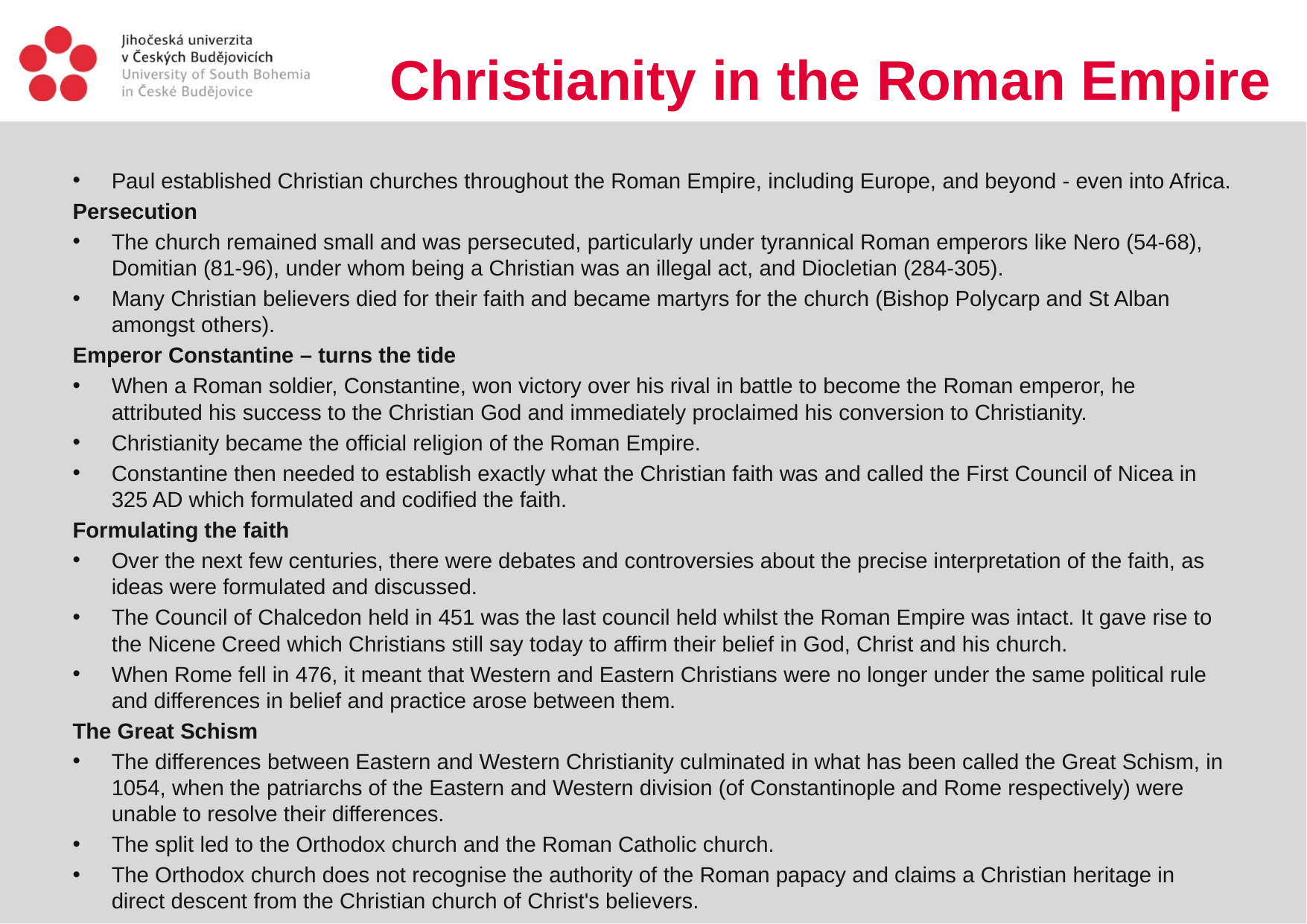

# Christianity in the Roman Empire
Paul established Christian churches throughout the Roman Empire, including Europe, and beyond - even into Africa.
Persecution
The church remained small and was persecuted, particularly under tyrannical Roman emperors like Nero (54-68), Domitian (81-96), under whom being a Christian was an illegal act, and Diocletian (284-305).
Many Christian believers died for their faith and became martyrs for the church (Bishop Polycarp and St Alban amongst others).
Emperor Constantine – turns the tide
When a Roman soldier, Constantine, won victory over his rival in battle to become the Roman emperor, he attributed his success to the Christian God and immediately proclaimed his conversion to Christianity.
Christianity became the official religion of the Roman Empire.
Constantine then needed to establish exactly what the Christian faith was and called the First Council of Nicea in 325 AD which formulated and codified the faith.
Formulating the faith
Over the next few centuries, there were debates and controversies about the precise interpretation of the faith, as ideas were formulated and discussed.
The Council of Chalcedon held in 451 was the last council held whilst the Roman Empire was intact. It gave rise to the Nicene Creed which Christians still say today to affirm their belief in God, Christ and his church.
When Rome fell in 476, it meant that Western and Eastern Christians were no longer under the same political rule and differences in belief and practice arose between them.
The Great Schism
The differences between Eastern and Western Christianity culminated in what has been called the Great Schism, in 1054, when the patriarchs of the Eastern and Western division (of Constantinople and Rome respectively) were unable to resolve their differences.
The split led to the Orthodox church and the Roman Catholic church.
The Orthodox church does not recognise the authority of the Roman papacy and claims a Christian heritage in direct descent from the Christian church of Christ's believers.